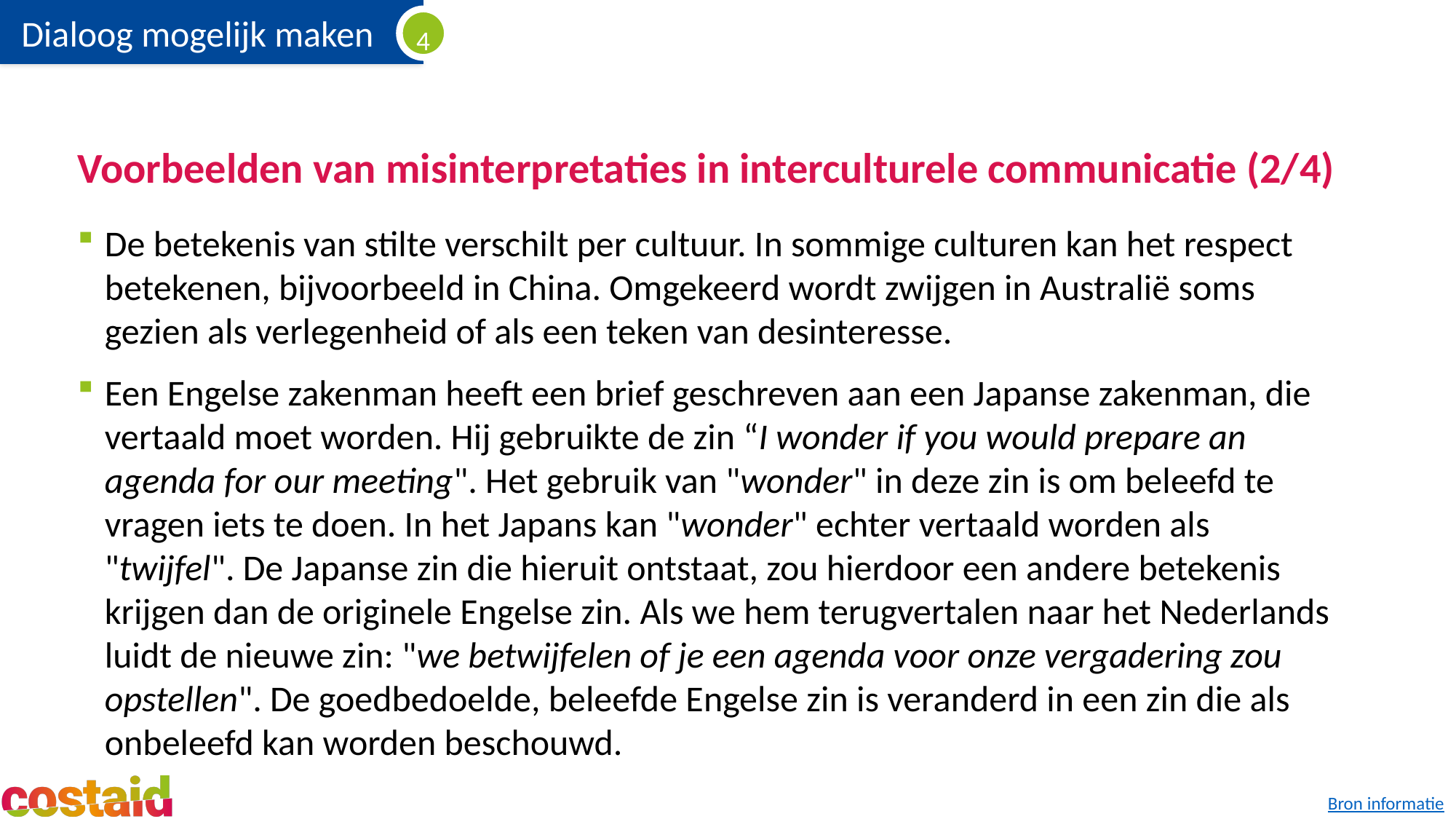

# Voorbeelden van misinterpretaties in interculturele communicatie (2/4)
De betekenis van stilte verschilt per cultuur. In sommige culturen kan het respect betekenen, bijvoorbeeld in China. Omgekeerd wordt zwijgen in Australië soms gezien als verlegenheid of als een teken van desinteresse.
Een Engelse zakenman heeft een brief geschreven aan een Japanse zakenman, die vertaald moet worden. Hij gebruikte de zin “I wonder if you would prepare an agenda for our meeting". Het gebruik van "wonder" in deze zin is om beleefd te vragen iets te doen. In het Japans kan "wonder" echter vertaald worden als "twijfel". De Japanse zin die hieruit ontstaat, zou hierdoor een andere betekenis krijgen dan de originele Engelse zin. Als we hem terugvertalen naar het Nederlands luidt de nieuwe zin: "we betwijfelen of je een agenda voor onze vergadering zou opstellen". De goedbedoelde, beleefde Engelse zin is veranderd in een zin die als onbeleefd kan worden beschouwd.
Bron informatie